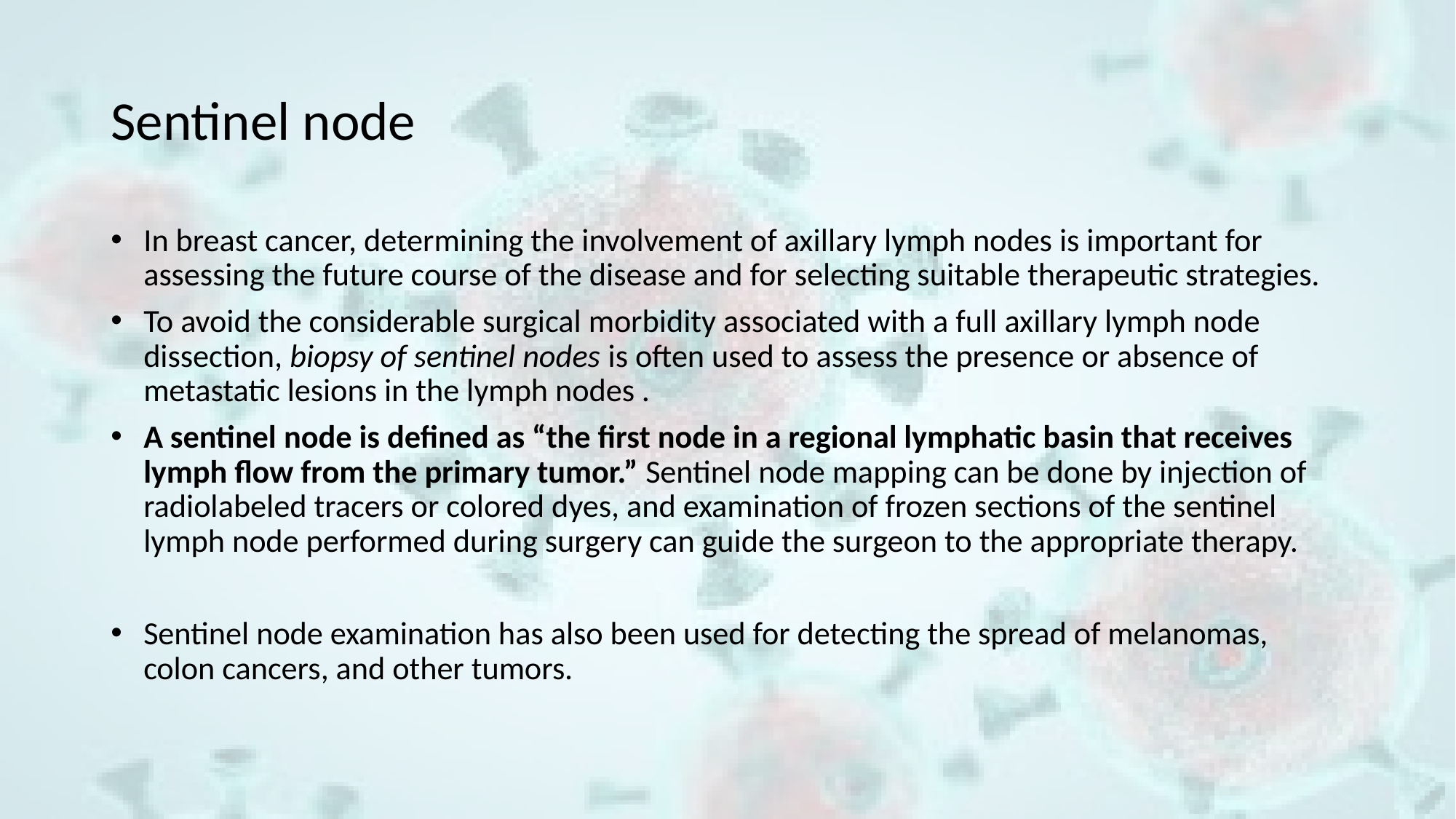

# Sentinel node
In breast cancer, determining the involvement of axillary lymph nodes is important for assessing the future course of the disease and for selecting suitable therapeutic strategies.
To avoid the considerable surgical morbidity associated with a full axillary lymph node dissection, biopsy of sentinel nodes is often used to assess the presence or absence of metastatic lesions in the lymph nodes .
A sentinel node is defined as “the first node in a regional lymphatic basin that receives lymph flow from the primary tumor.” Sentinel node mapping can be done by injection of radiolabeled tracers or colored dyes, and examination of frozen sections of the sentinel lymph node performed during surgery can guide the surgeon to the appropriate therapy.

Sentinel node examination has also been used for detecting the spread of melanomas, colon cancers, and other tumors.